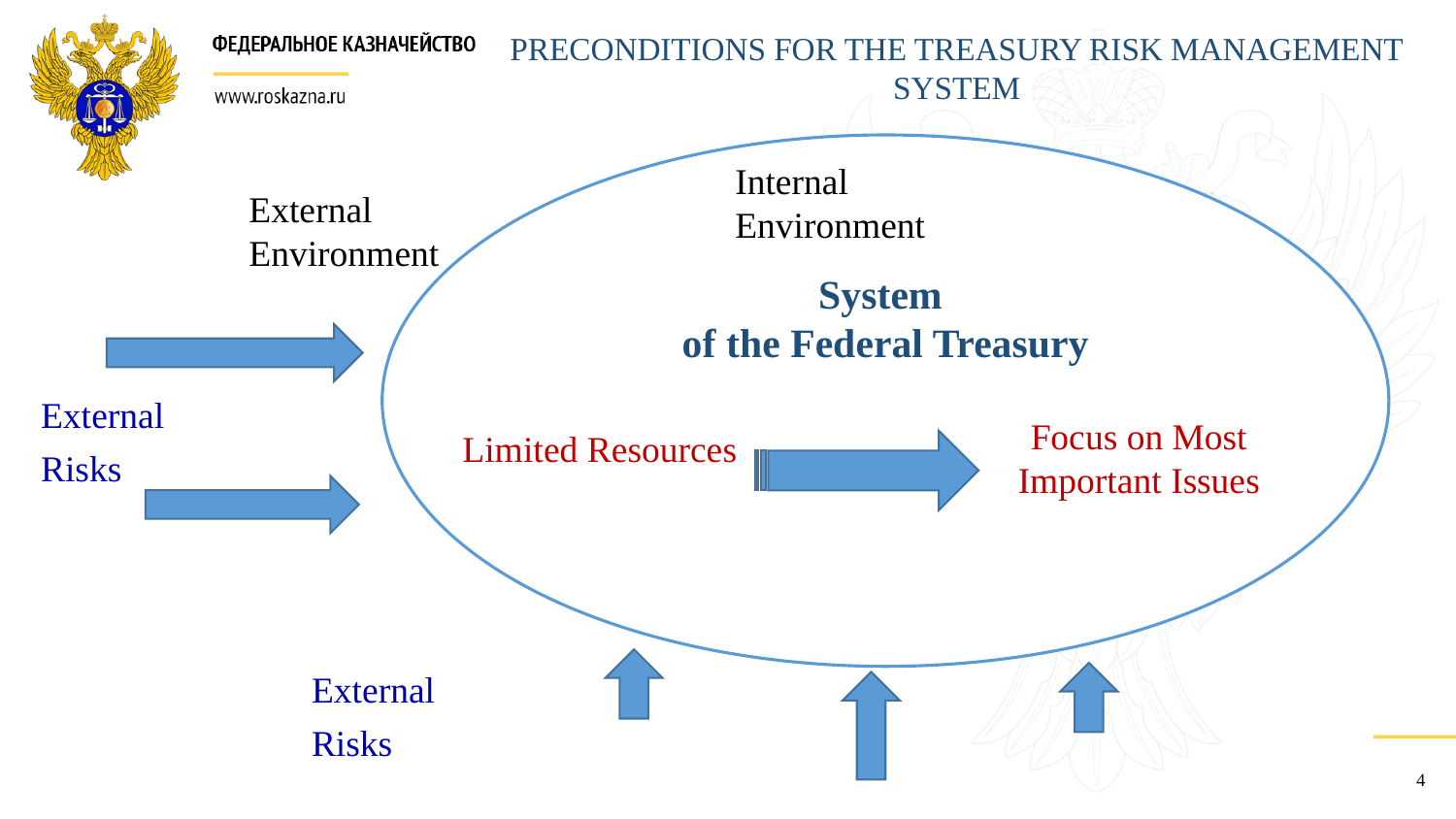

PRECONDITIONS FOR THE TREASURY RISK MANAGEMENT SYSTEM

System
of the Federal Treasury

Internal Environment
External Environment
Internal Environment

External
Focus on Most Important Issues
Limited Resources

Risks

External

Risks
4